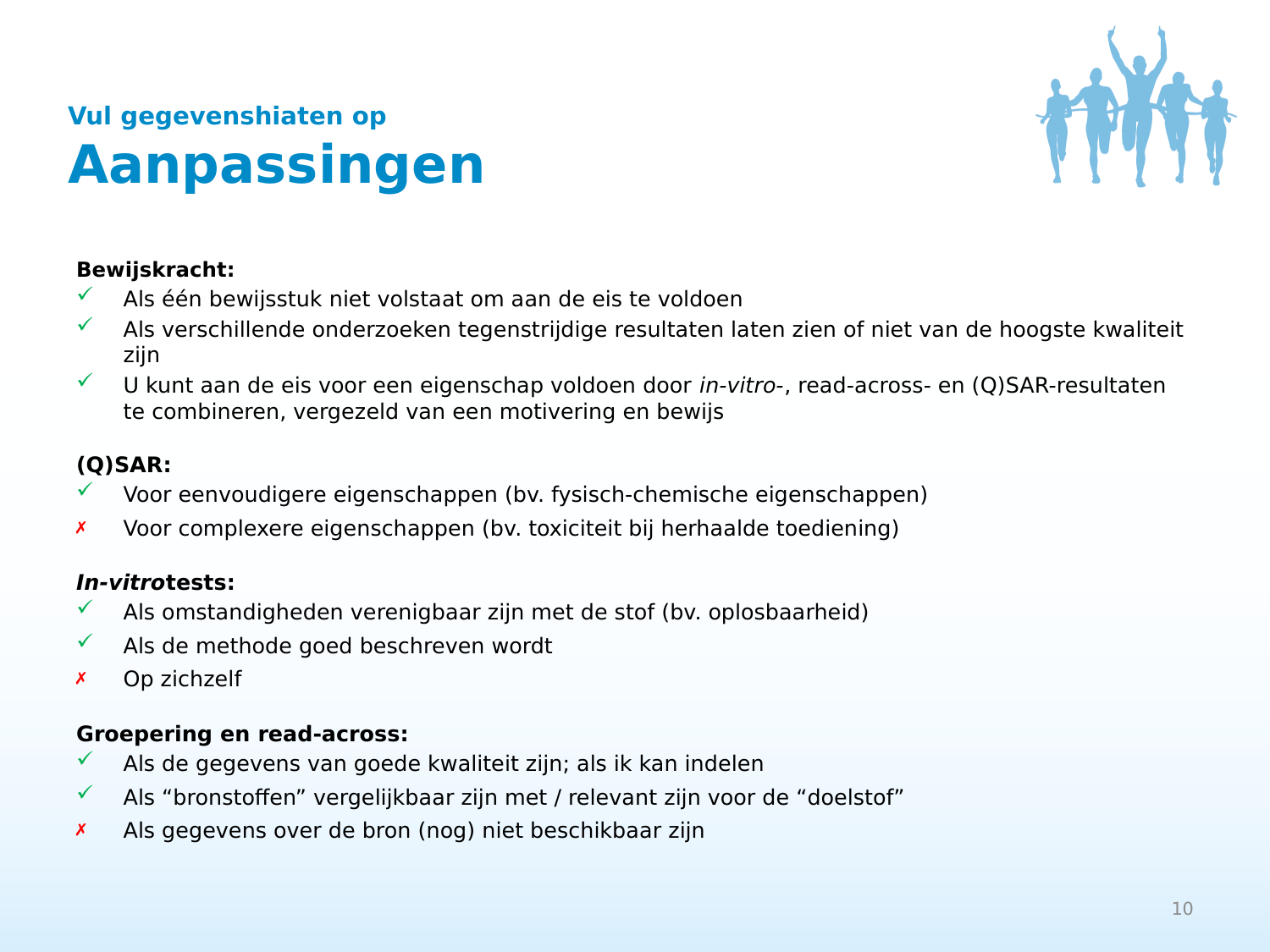

Vul gegevenshiaten op
Aanpassingen

Bewijskracht:
Als één bewijsstuk niet volstaat om aan de eis te voldoen
Als verschillende onderzoeken tegenstrijdige resultaten laten zien of niet van de hoogste kwaliteit zijn
U kunt aan de eis voor een eigenschap voldoen door in-vitro-, read-across- en (Q)SAR-resultaten te combineren, vergezeld van een motivering en bewijs

(Q)SAR:
Voor eenvoudigere eigenschappen (bv. fysisch-chemische eigenschappen)
Voor complexere eigenschappen (bv. toxiciteit bij herhaalde toediening)

In-vitrotests:
Als omstandigheden verenigbaar zijn met de stof (bv. oplosbaarheid)
Als de methode goed beschreven wordt
Op zichzelf

Groepering en read-across:
Als de gegevens van goede kwaliteit zijn; als ik kan indelen
Als “bronstoffen” vergelijkbaar zijn met / relevant zijn voor de “doelstof”
Als gegevens over de bron (nog) niet beschikbaar zijn

10